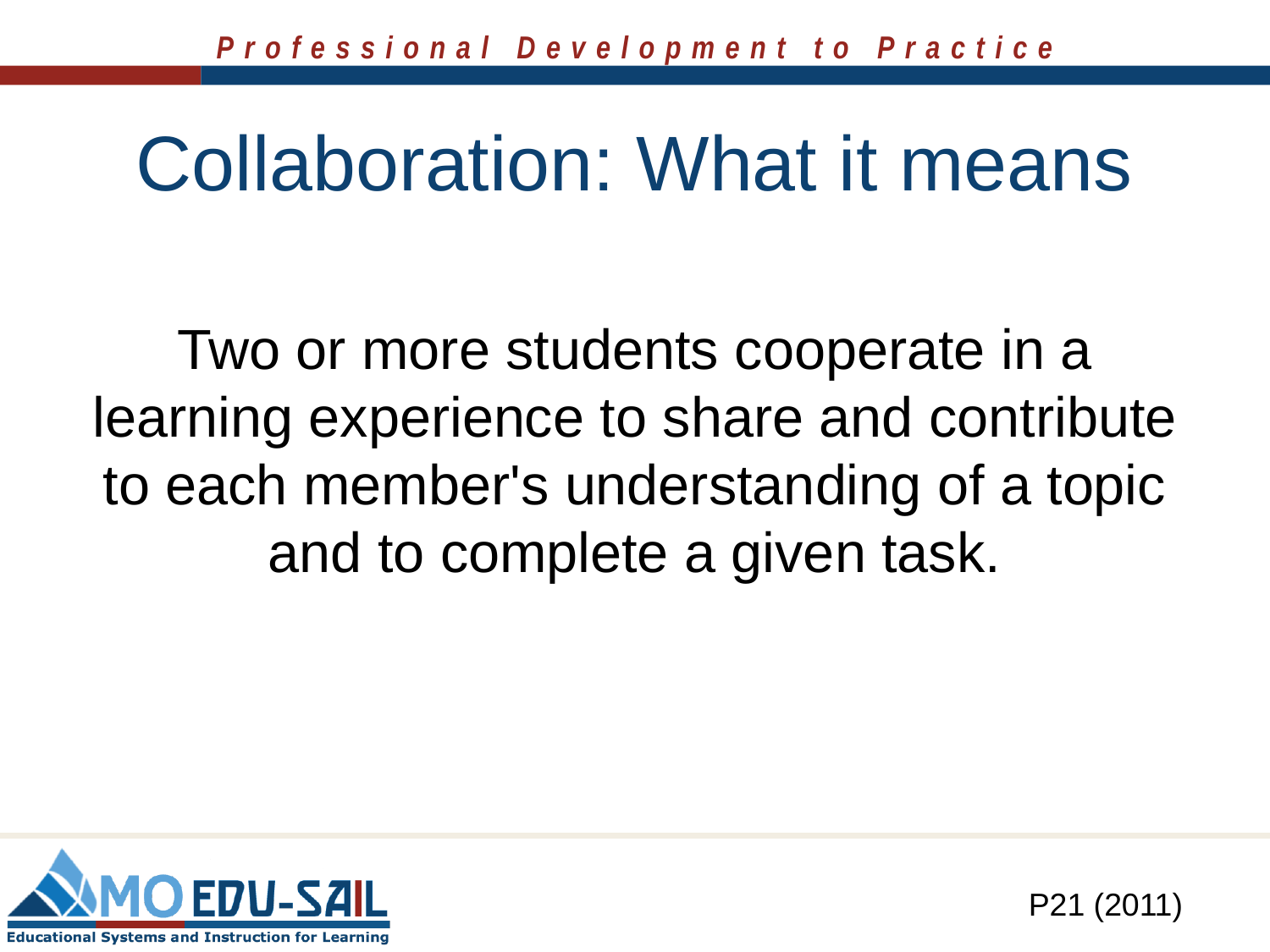

# Collaboration: What it means
Two or more students cooperate in a learning experience to share and contribute to each member's understanding of a topic and to complete a given task.
P21 (2011)